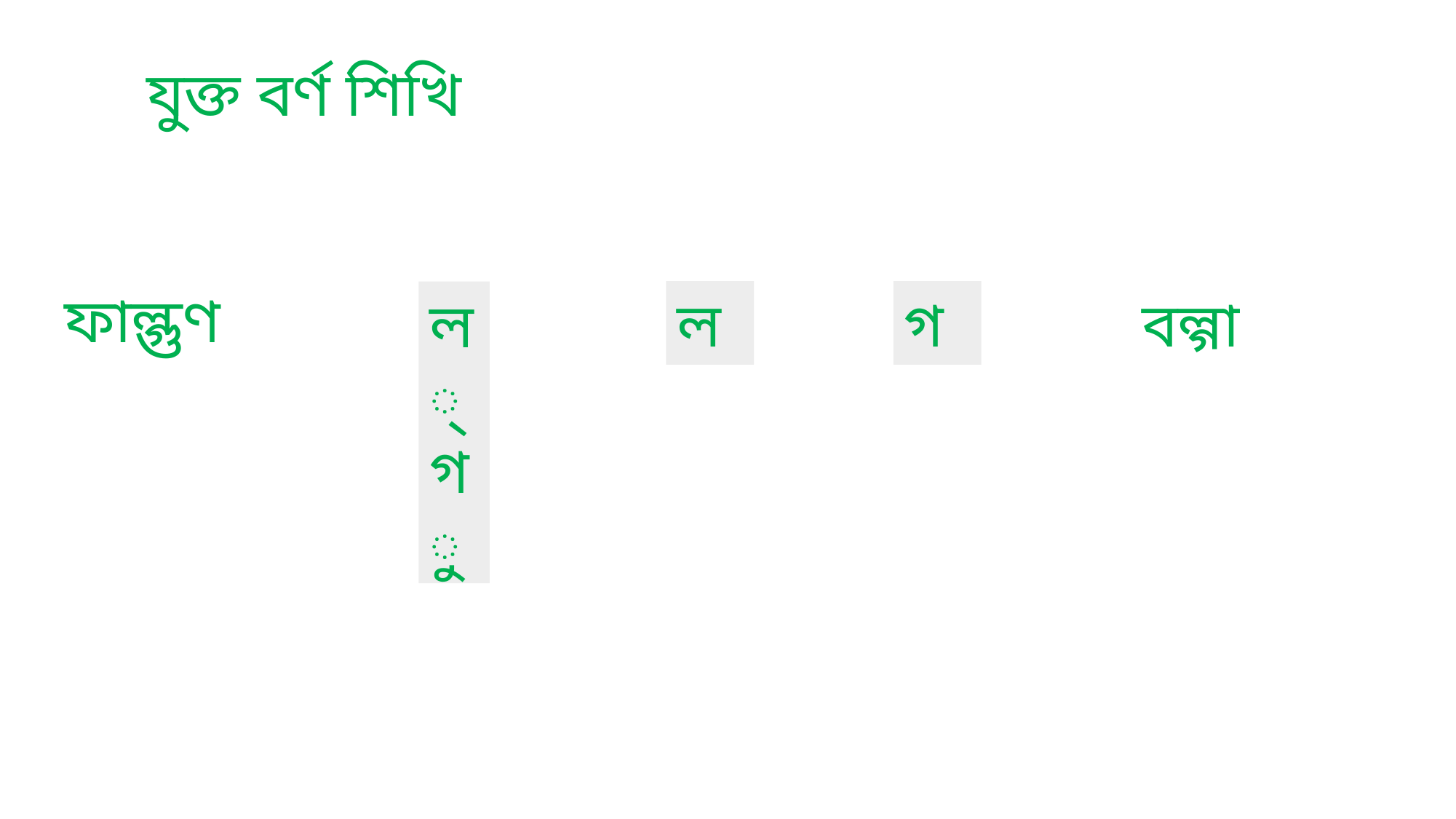

যুক্ত বর্ণ শিখি
ফাল্গুণ
ল
গ
বল্গা
ল্গু